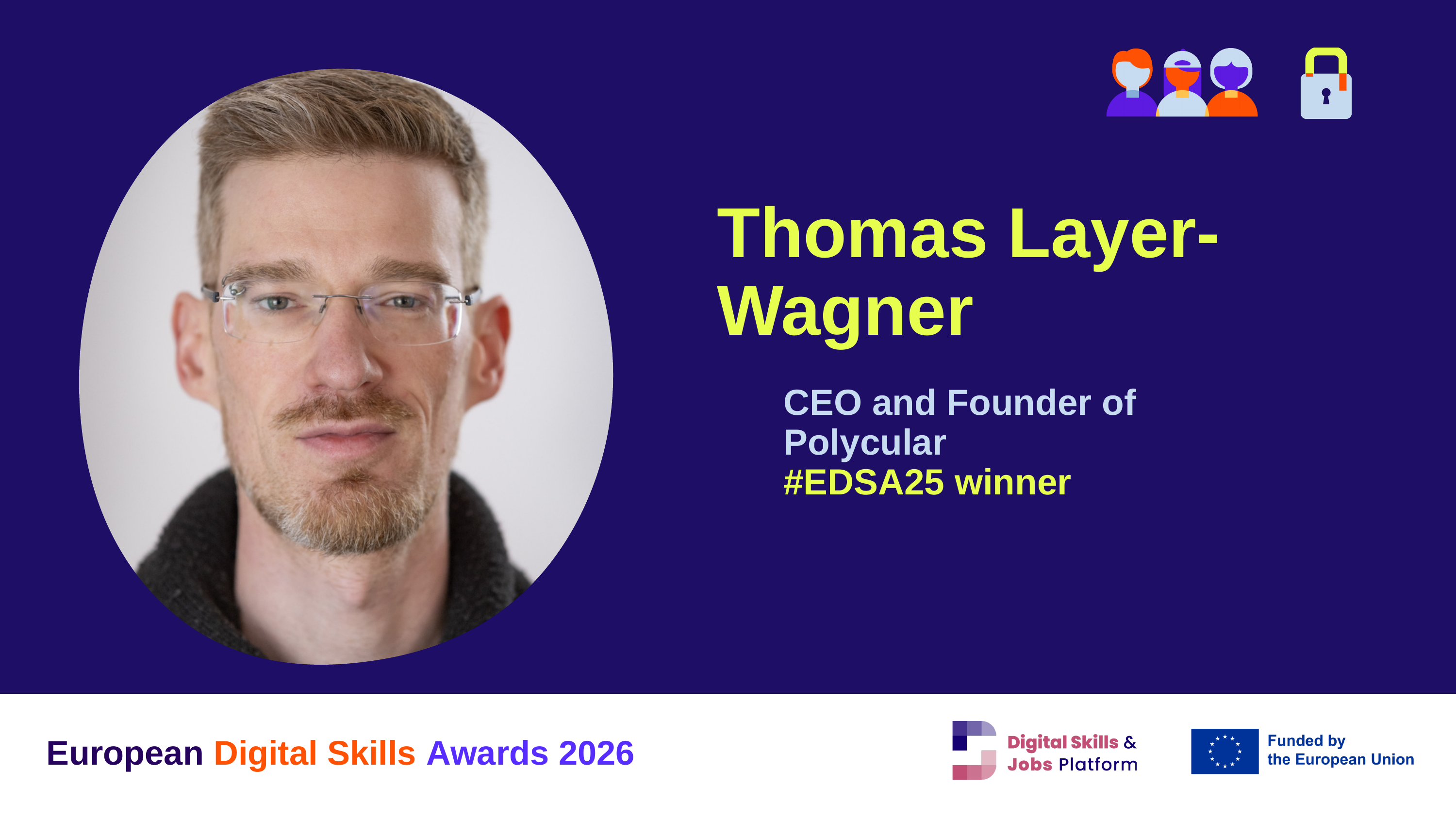

Thomas Layer-Wagner

CEO and Founder of Polycular
#EDSA25 winner

European Digital Skills Awards 2026